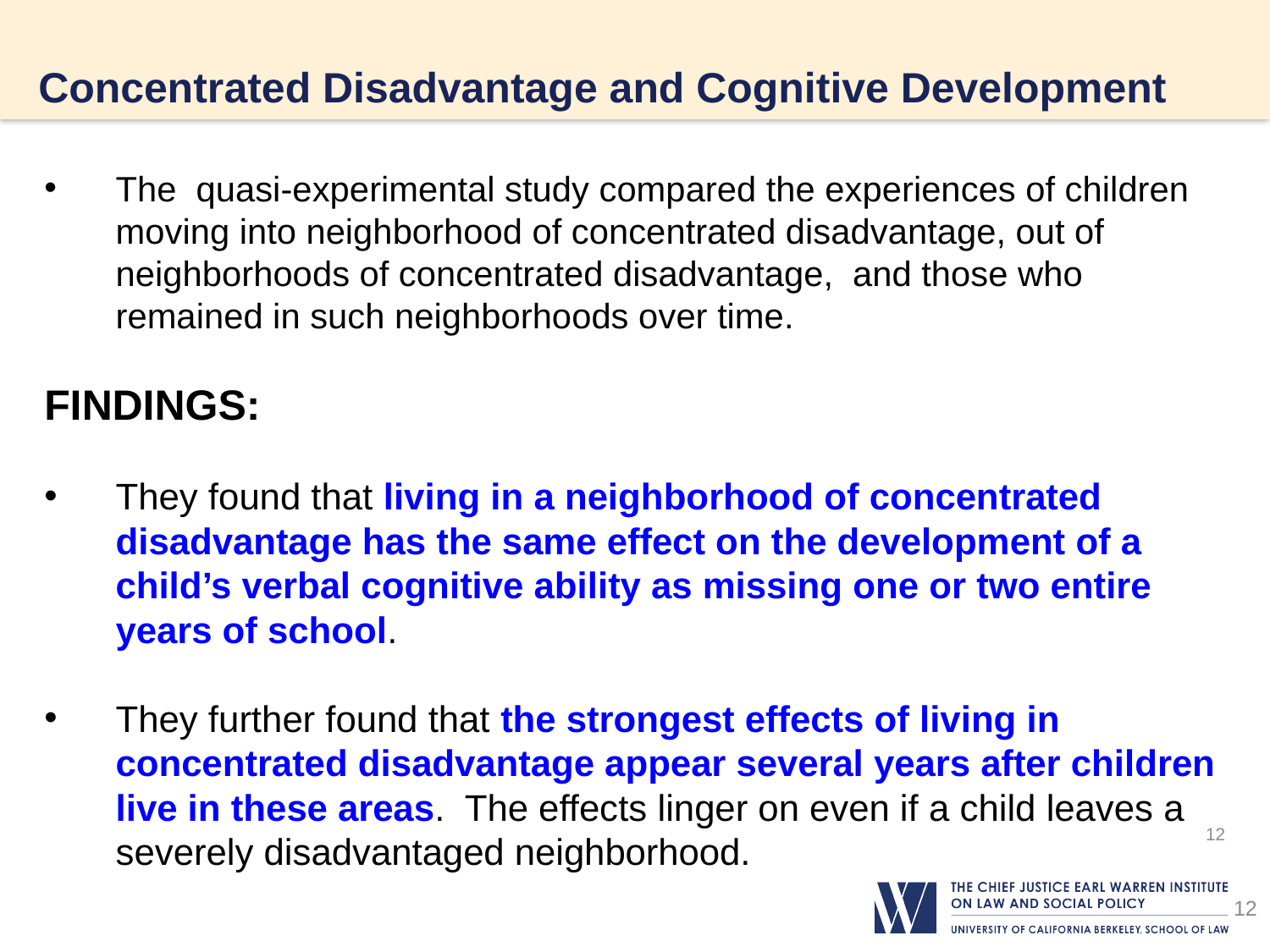

# Concentrated Disadvantage and Cognitive Development
The  quasi-experimental study compared the experiences of children moving into neighborhood of concentrated disadvantage, out of neighborhoods of concentrated disadvantage,  and those who remained in such neighborhoods over time.

FINDINGS:

They found that living in a neighborhood of concentrated disadvantage has the same effect on the development of a child’s verbal cognitive ability as missing one or two entire years of school.

They further found that the strongest effects of living in concentrated disadvantage appear several years after children live in these areas.  The effects linger on even if a child leaves a severely disadvantaged neighborhood.
12